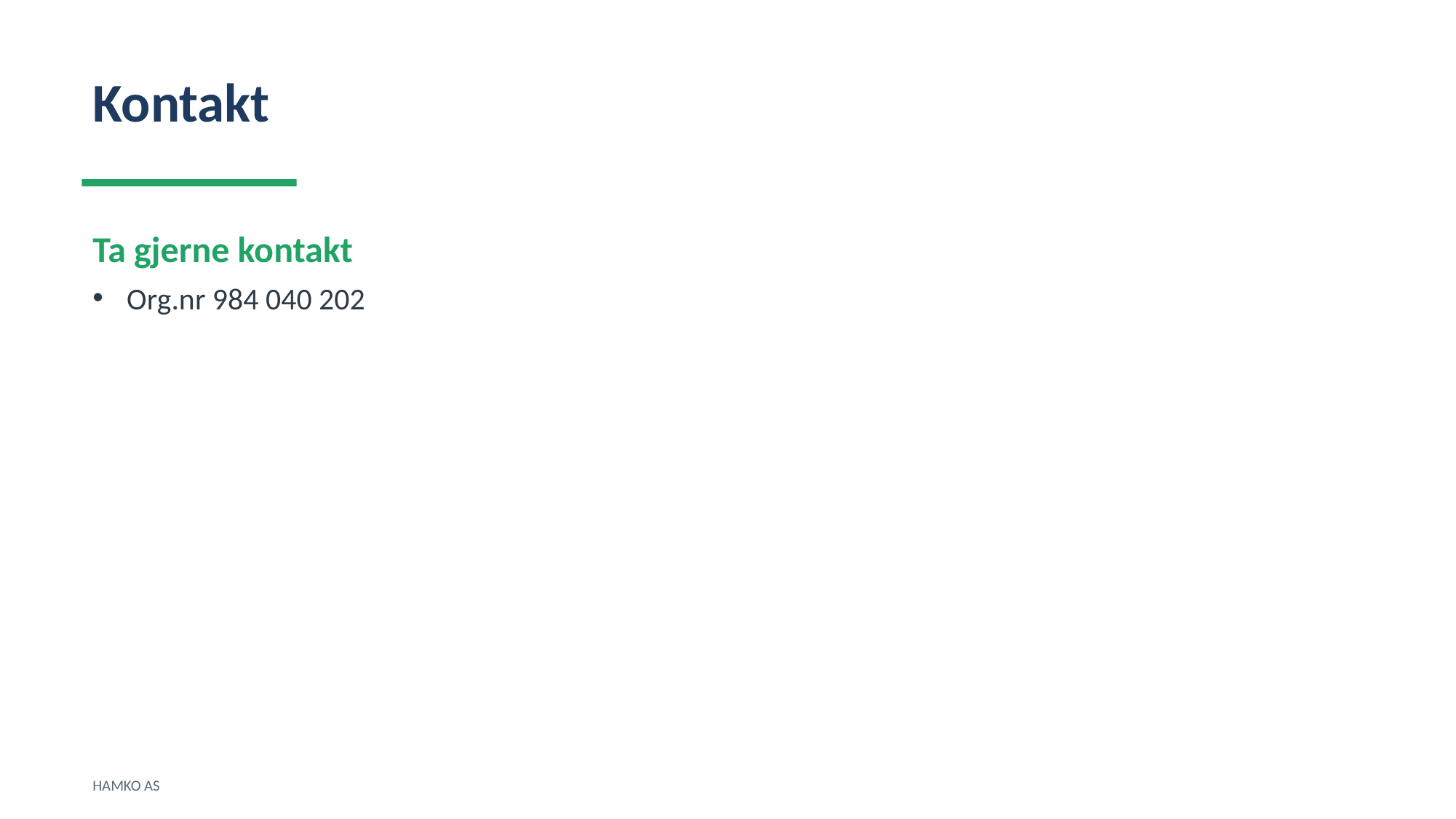

Kontakt

Ta gjerne kontakt
Org.nr 984 040 202
HAMKO AS